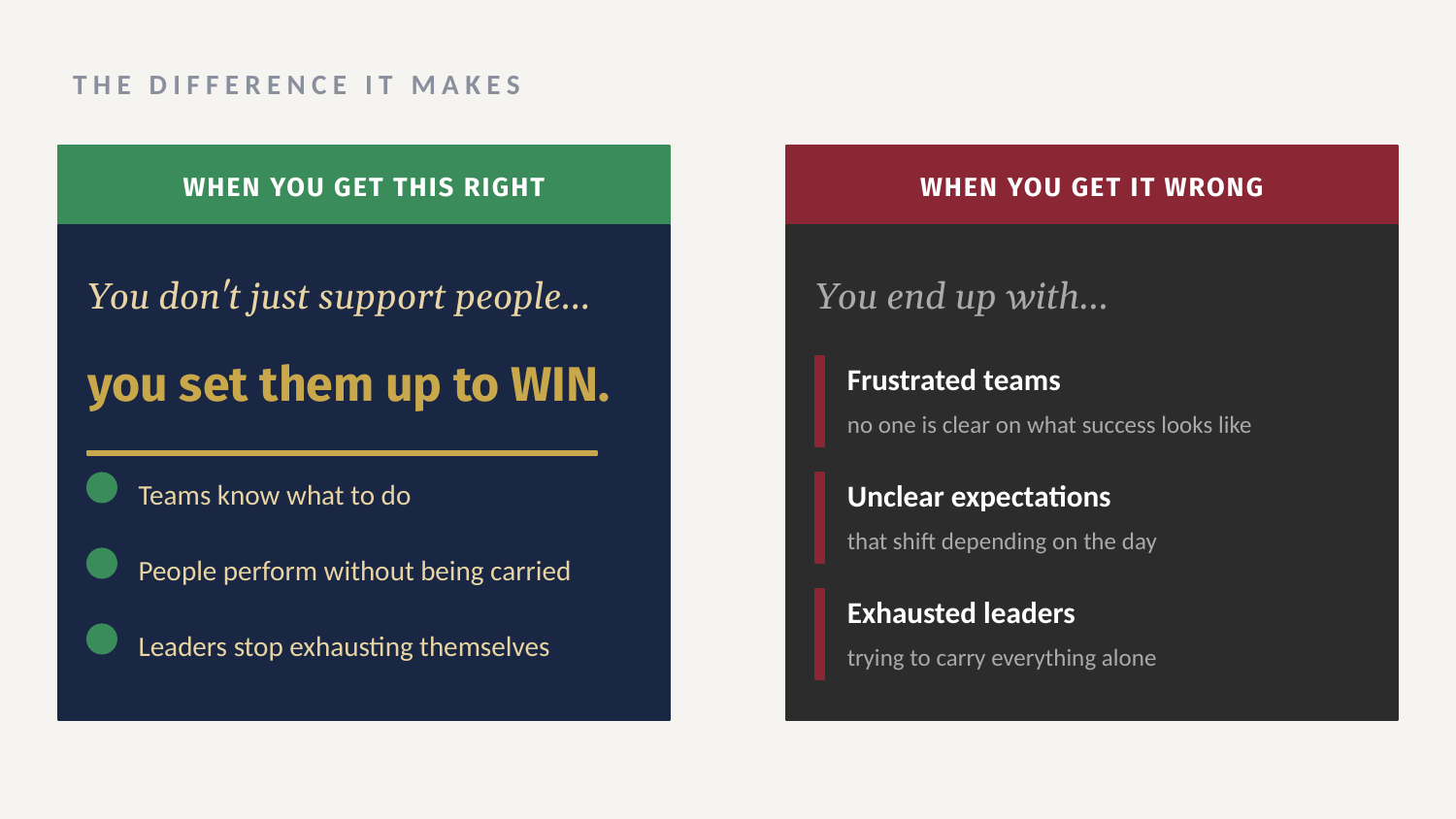

THE DIFFERENCE IT MAKES

WHEN YOU GET THIS RIGHT

WHEN YOU GET IT WRONG

You don't just support people…
You end up with…
you set them up to WIN.

Frustrated teams
no one is clear on what success looks like

Teams know what to do

Unclear expectations
that shift depending on the day
People perform without being carried

Exhausted leaders
Leaders stop exhausting themselves

trying to carry everything alone